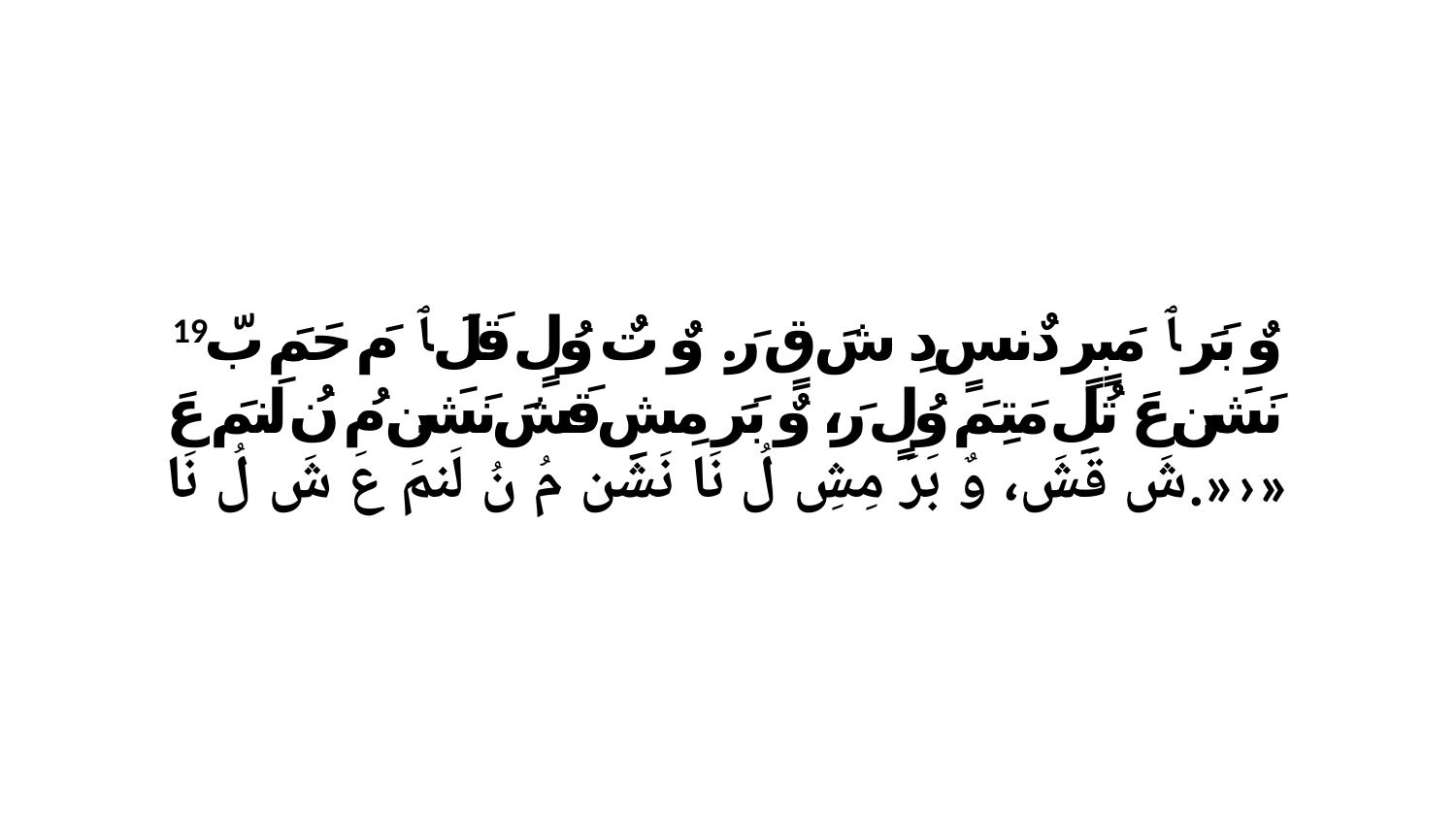

19 وٌ بَرَ ﭑ مَبٍرٍ دٌنسٍ دِ شَ قٍ رَ. وٌ تٌ وُلٍ قَلَ ﭑ مَ حَمَ بّ نَشَن عَ تُلِ مَتِمَ وُلٍ رَ، وٌ بَرَ مِشِ قَشَ نَشَن مُ نُ لَنمَ عَ شَ قَشَ، وٌ بَرَ مِشِ لُ نَا نَشَن مُ نُ لَنمَ عَ شَ لُ نَا.»›»